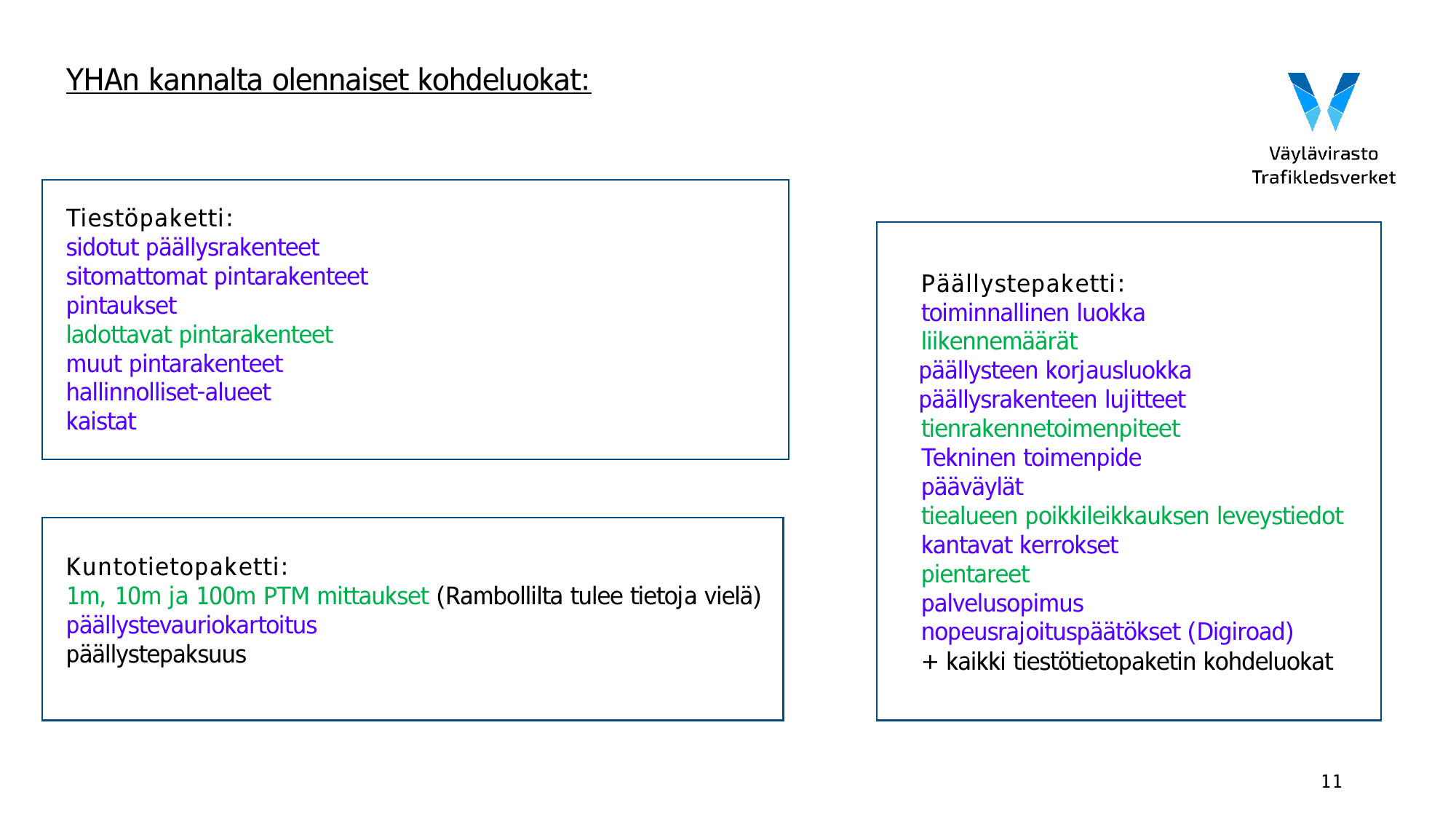

YHAn kannalta olennaiset kohdeluokat:

Tiestöpaketti:
sidotut päällysrakenteet
sitomattomat pintarakenteet
pintaukset
ladottavat pintarakenteet
muut pintarakenteet
hallinnolliset-alueet
kaistat

Kuntotietopaketti:
1m, 10m ja 100m PTM mittaukset (Rambollilta tulee tietoja vielä)
päällystevauriokartoitus
päällystepaksuus

	Päällystepaketti:
        	toiminnallinen luokka
        	liikennemäärät
       päällysteen korjausluokka
       päällysrakenteen lujitteet
tienrakennetoimenpiteet
Tekninen toimenpide
pääväylät
        	tiealueen poikkileikkauksen leveystiedot
        	kantavat kerrokset
       	pientareet
        	palvelusopimus
        	nopeusrajoituspäätökset (Digiroad)
	+ kaikki tiestötietopaketin kohdeluokat

11